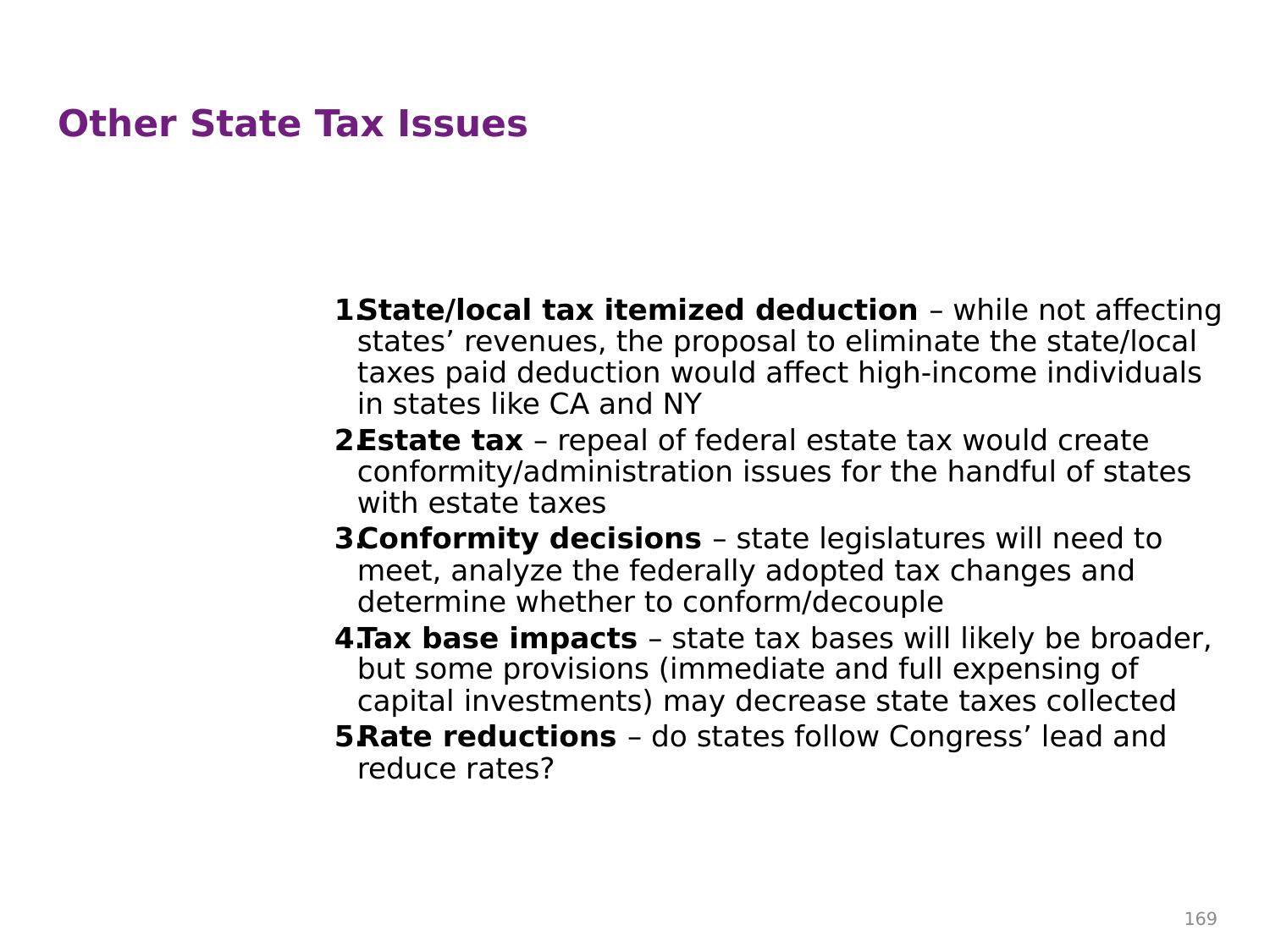

# Other State Tax Issues
State/local tax itemized deduction – while not affecting states’ revenues, the proposal to eliminate the state/local taxes paid deduction would affect high-income individuals in states like CA and NY
Estate tax – repeal of federal estate tax would create conformity/administration issues for the handful of states with estate taxes
Conformity decisions – state legislatures will need to meet, analyze the federally adopted tax changes and determine whether to conform/decouple
Tax base impacts – state tax bases will likely be broader, but some provisions (immediate and full expensing of capital investments) may decrease state taxes collected
Rate reductions – do states follow Congress’ lead and reduce rates?

169